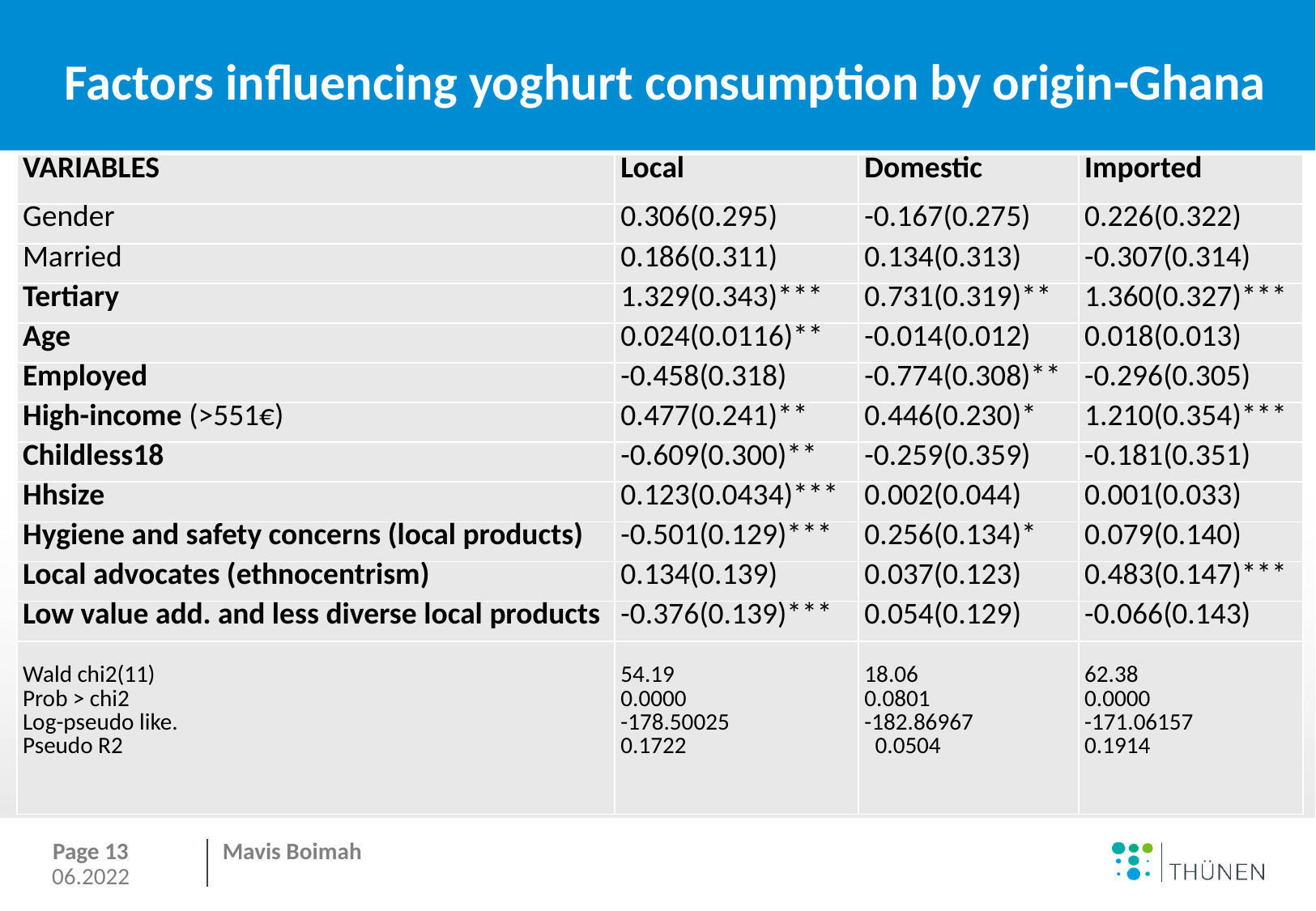

# Factors influencing yoghurt consumption by origin-Ghana
| VARIABLES | Local | Domestic | Imported |
| --- | --- | --- | --- |
| Gender | 0.306(0.295) | -0.167(0.275) | 0.226(0.322) |
| Married | 0.186(0.311) | 0.134(0.313) | -0.307(0.314) |
| Tertiary | 1.329(0.343)\*\*\* | 0.731(0.319)\*\* | 1.360(0.327)\*\*\* |
| Age | 0.024(0.0116)\*\* | -0.014(0.012) | 0.018(0.013) |
| Employed | -0.458(0.318) | -0.774(0.308)\*\* | -0.296(0.305) |
| High-income (>551€) | 0.477(0.241)\*\* | 0.446(0.230)\* | 1.210(0.354)\*\*\* |
| Childless18 | -0.609(0.300)\*\* | -0.259(0.359) | -0.181(0.351) |
| Hhsize | 0.123(0.0434)\*\*\* | 0.002(0.044) | 0.001(0.033) |
| Hygiene and safety concerns (local products) | -0.501(0.129)\*\*\* | 0.256(0.134)\* | 0.079(0.140) |
| Local advocates (ethnocentrism) | 0.134(0.139) | 0.037(0.123) | 0.483(0.147)\*\*\* |
| Low value add. and less diverse local products | -0.376(0.139)\*\*\* | 0.054(0.129) | -0.066(0.143) |
| Wald chi2(11) Prob > chi2 Log-pseudo like. Pseudo R2 | 54.19 0.0000 -178.50025 0.1722 | 18.06 0.0801 -182.86967 0.0504 | 62.38 0.0000 -171.06157 0.1914 |